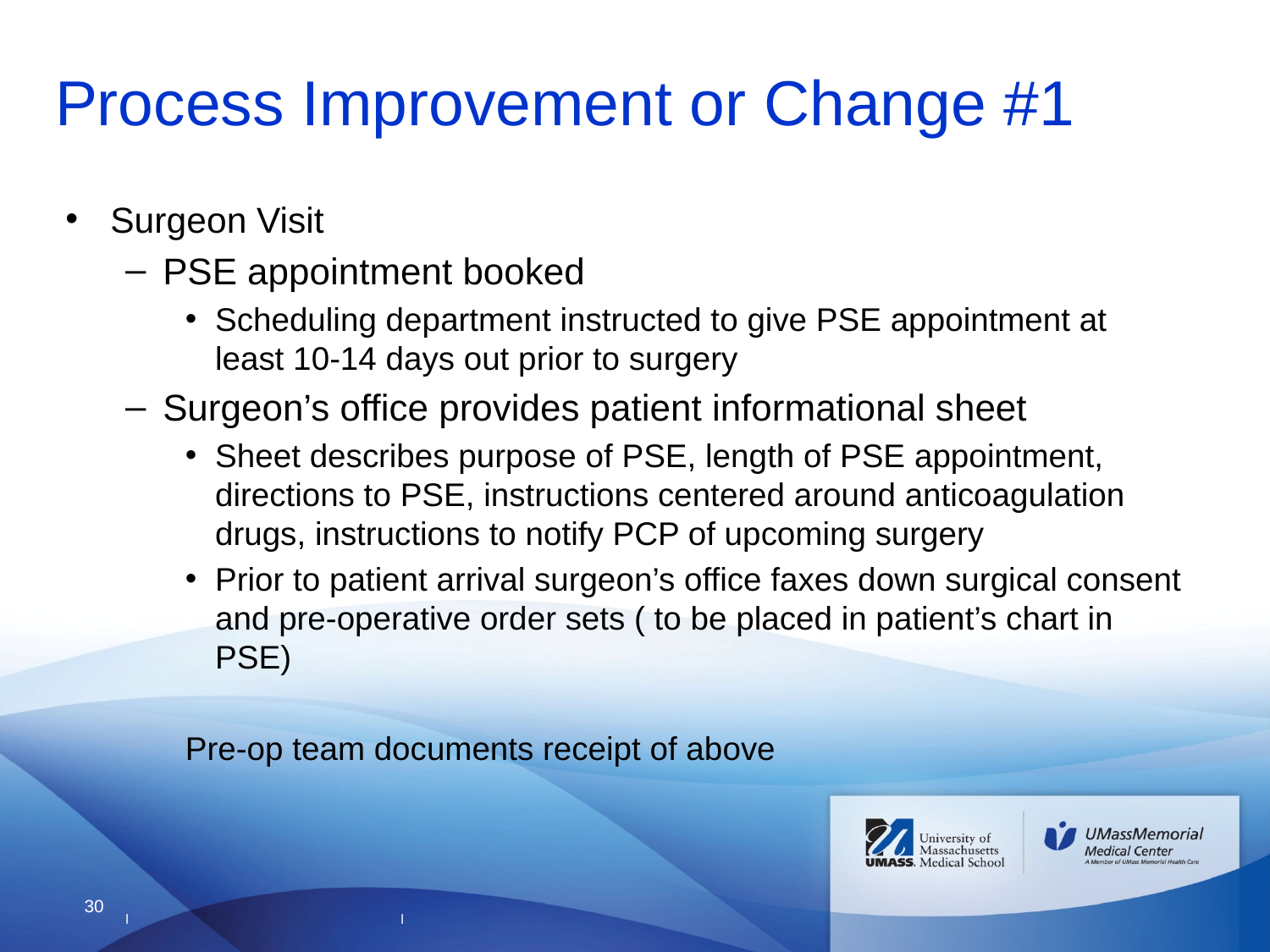

# Process Improvement or Change #1
Surgeon Visit
PSE appointment booked
Scheduling department instructed to give PSE appointment at least 10-14 days out prior to surgery
Surgeon’s office provides patient informational sheet
Sheet describes purpose of PSE, length of PSE appointment, directions to PSE, instructions centered around anticoagulation drugs, instructions to notify PCP of upcoming surgery
Prior to patient arrival surgeon’s office faxes down surgical consent and pre-operative order sets ( to be placed in patient’s chart in PSE)

Pre-op team documents receipt of above

30